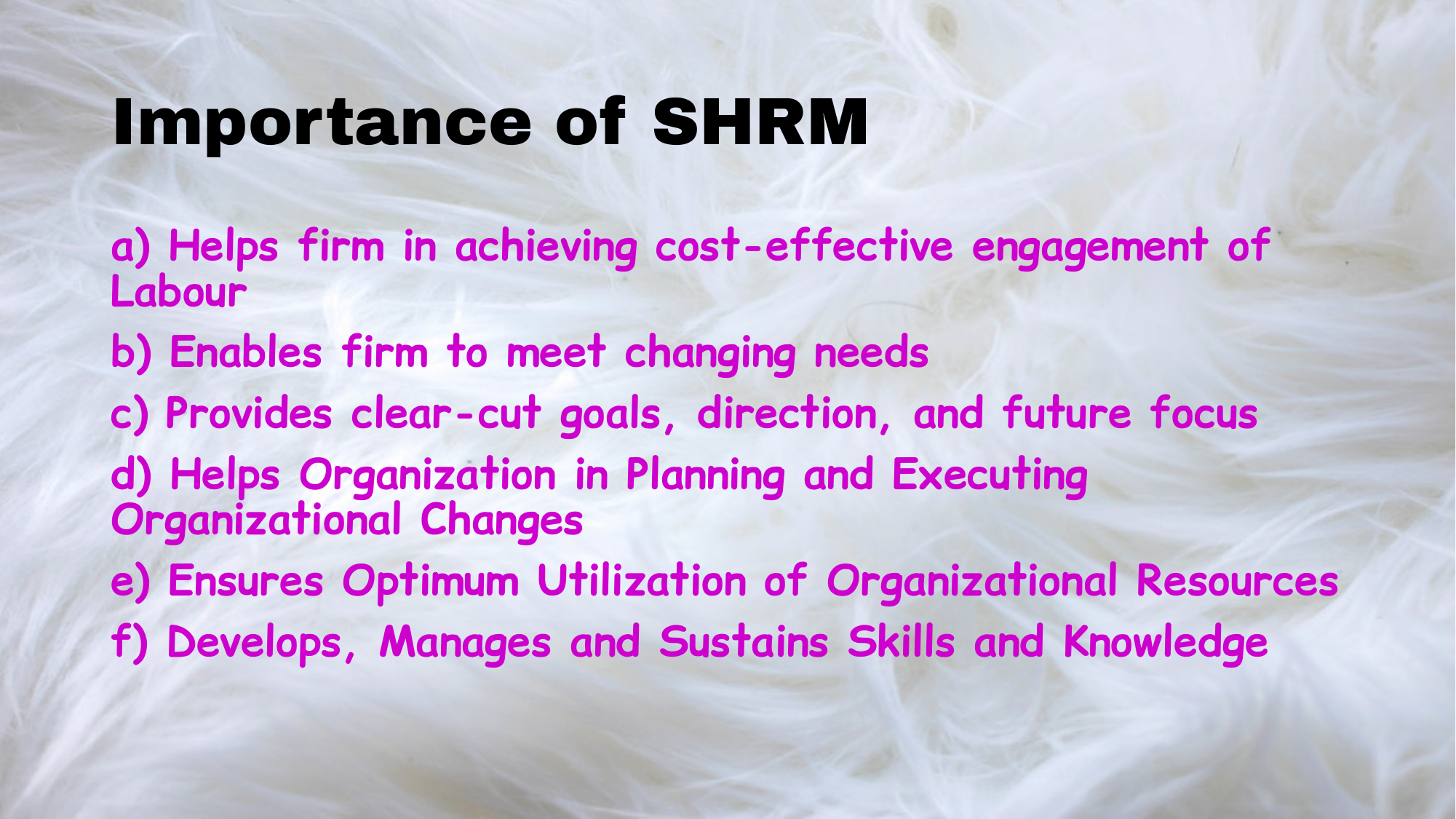

# Importance of SHRM
a) Helps firm in achieving cost-effective engagement of Labour
b) Enables firm to meet changing needs
c) Provides clear-cut goals, direction, and future focus
d) Helps Organization in Planning and Executing Organizational Changes
e) Ensures Optimum Utilization of Organizational Resources
f) Develops, Manages and Sustains Skills and Knowledge